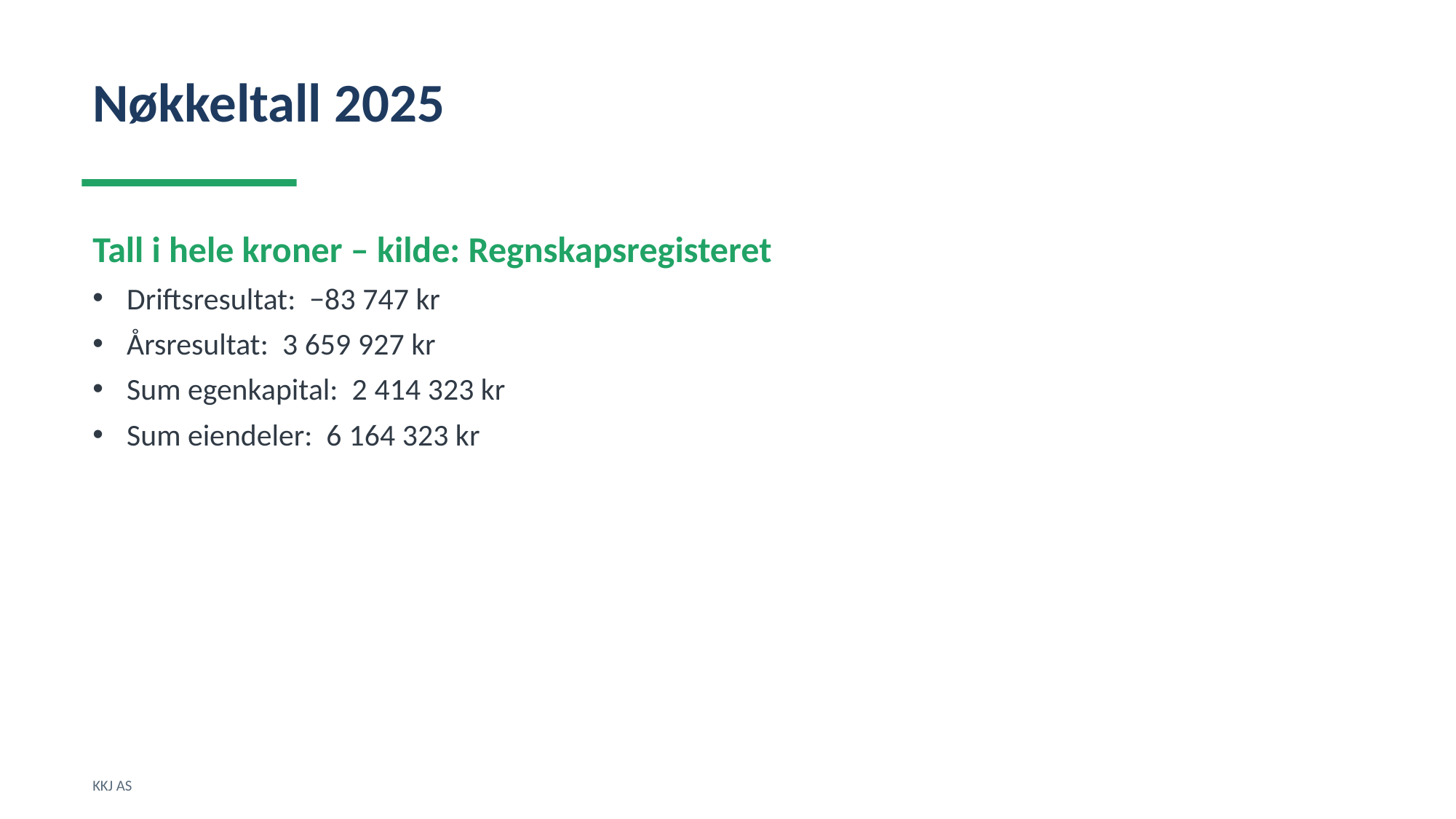

Nøkkeltall 2025

Tall i hele kroner – kilde: Regnskapsregisteret
Driftsresultat:  −83 747 kr
Årsresultat:  3 659 927 kr
Sum egenkapital:  2 414 323 kr
Sum eiendeler:  6 164 323 kr
KKJ AS